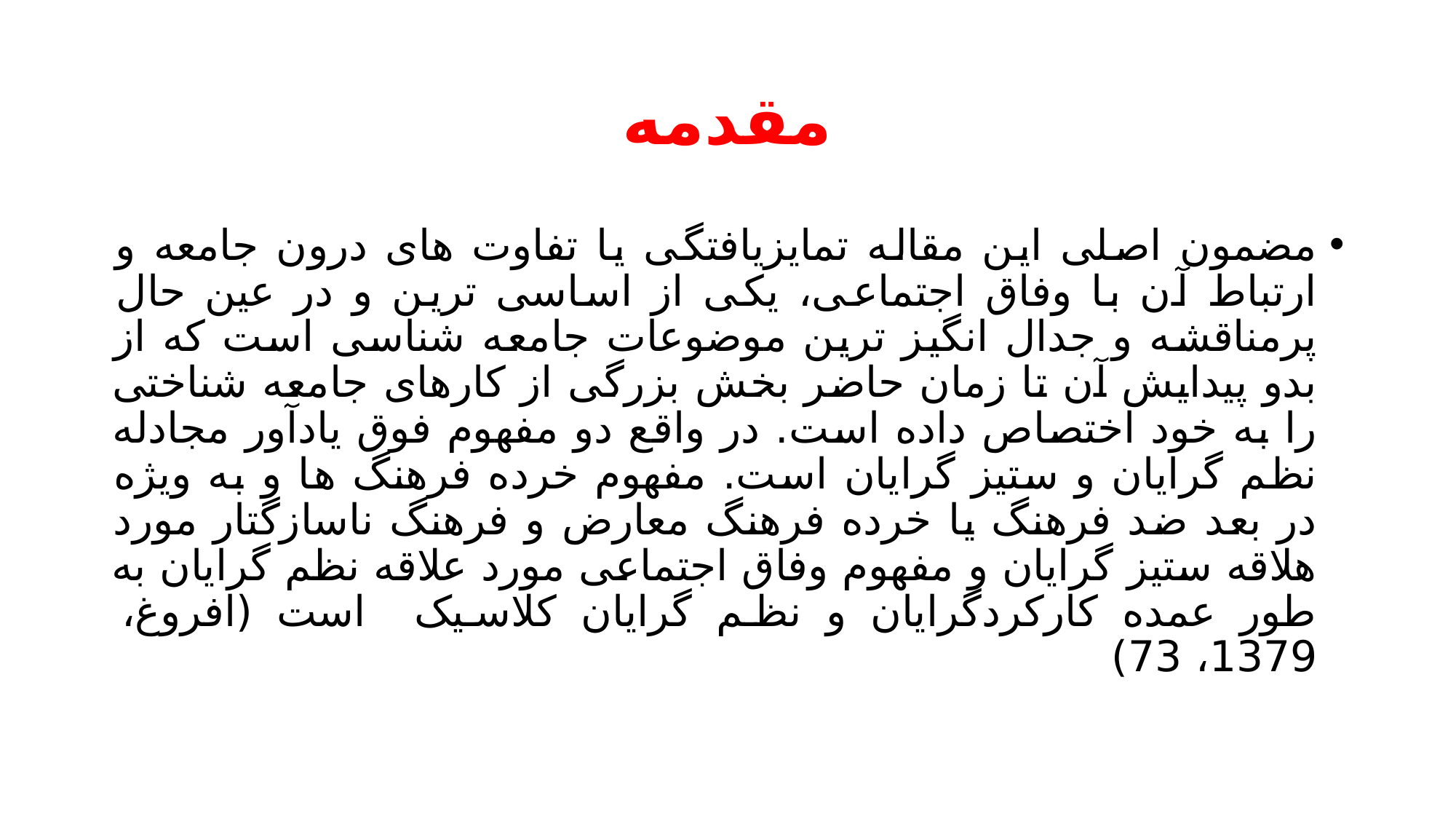

# مقدمه
مضمون اصلی این مقاله تمایزیافتگی یا تفاوت های درون جامعه و ارتباط آن با وفاق اجتماعی، یکی از اساسی ترین و در عین حال پرمناقشه و جدال انگیز ترین موضوعات جامعه شناسی است که از بدو پیدایش آن تا زمان حاضر بخش بزرگی از کارهای جامعه شناختی را به خود اختصاص داده است. در واقع دو مفهوم فوق یادآور مجادله نظم گرایان و ستیز گرایان است. مفهوم خرده فرهنگ ها و به ویژه در بعد ضد فرهنگ یا خرده فرهنگ معارض و فرهنگ ناسازگتار مورد هلاقه ستیز گرایان و مفهوم وفاق اجتماعی مورد علاقه نظم گرایان به طور عمده کارکردگرایان و نظم گرایان کلاسیک  است (افروغ، 1379، 73)